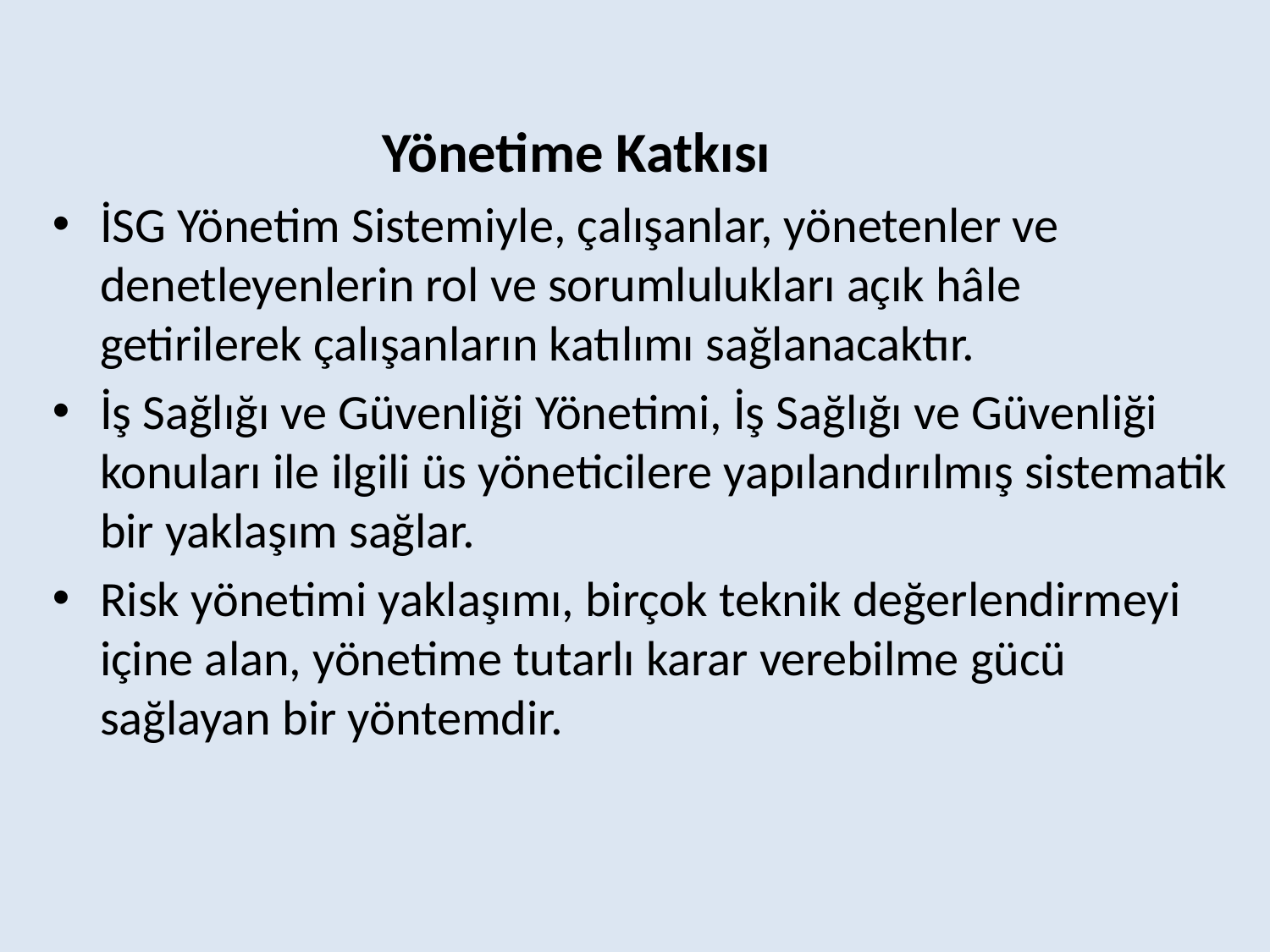

Yönetime Katkısı
İSG Yönetim Sistemiyle, çalışanlar, yönetenler ve denetleyenlerin rol ve sorumlulukları açık hâle getirilerek çalışanların katılımı sağlanacaktır.
İş Sağlığı ve Güvenliği Yönetimi, İş Sağlığı ve Güvenliği konuları ile ilgili üs yöneticilere yapılandırılmış sistematik bir yaklaşım sağlar.
Risk yönetimi yaklaşımı, birçok teknik değerlendirmeyi içine alan, yönetime tutarlı karar verebilme gücü sağlayan bir yöntemdir.